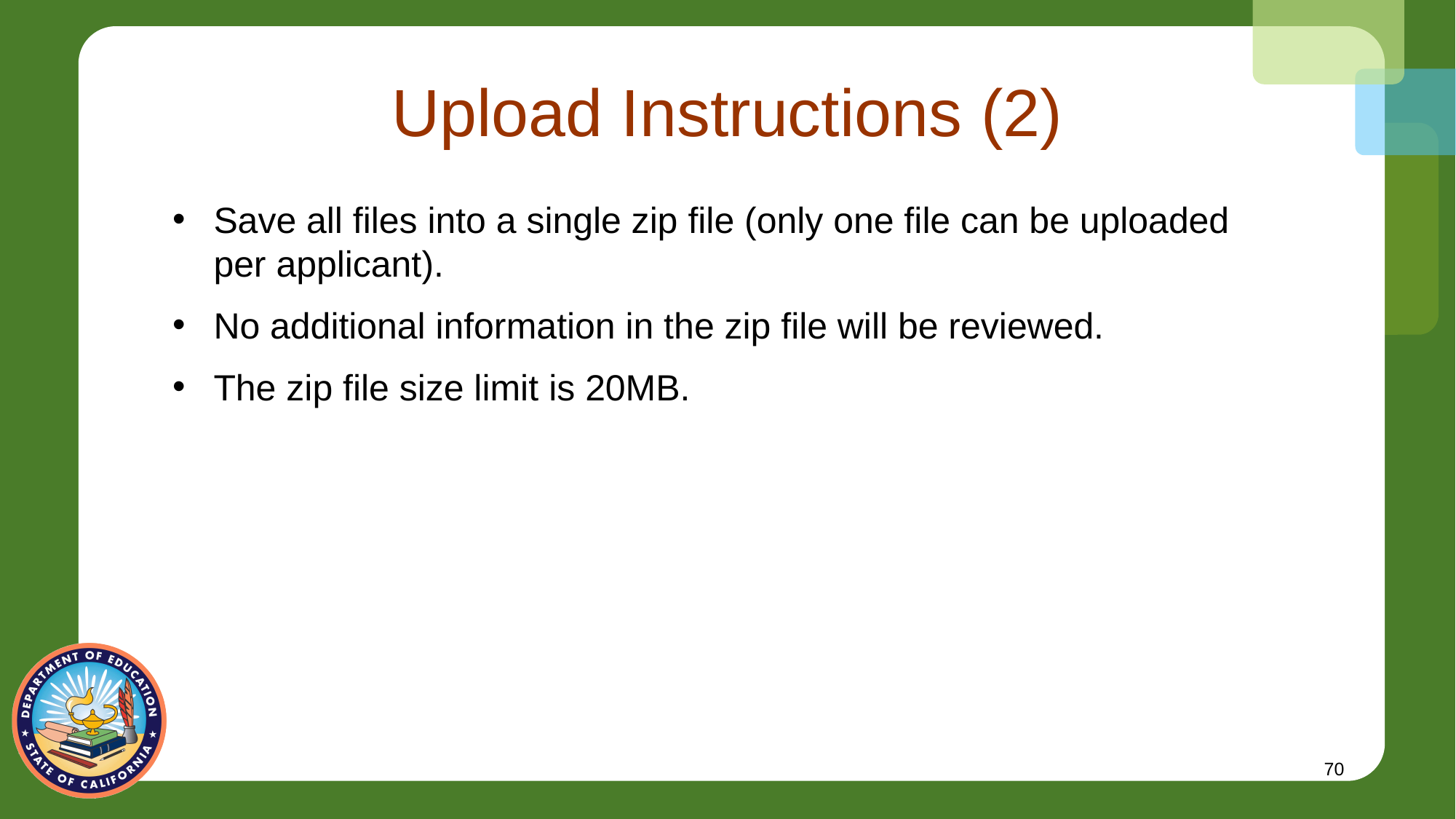

# Upload Instructions (2)
Save all files into a single zip file (only one file can be uploaded per applicant).
No additional information in the zip file will be reviewed.
The zip file size limit is 20MB.
70